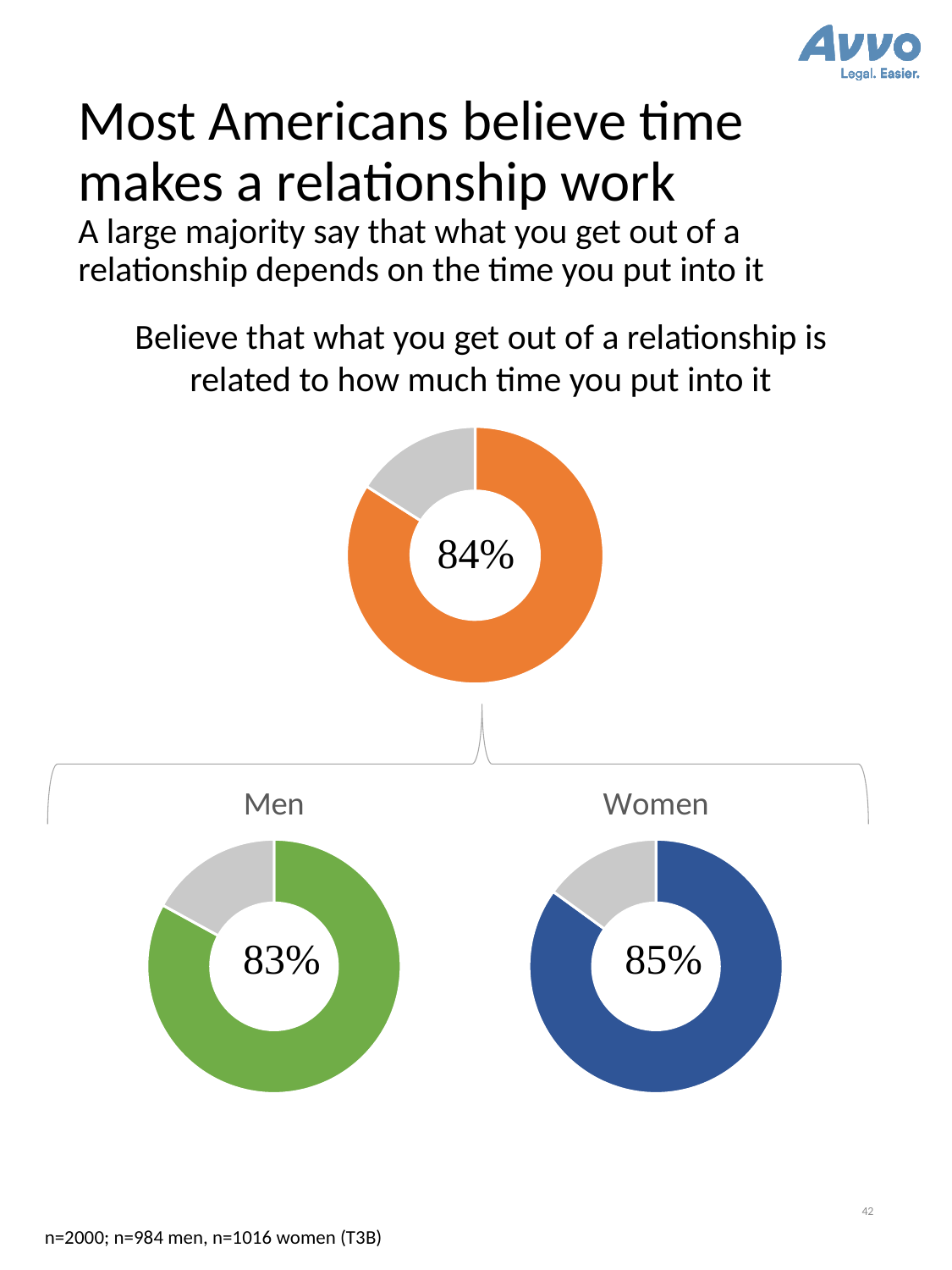

# Most Americans believe time makes a relationship work A large majority say that what you get out of a relationship depends on the time you put into it
Believe that what you get out of a relationship is related to how much time you put into it

### Chart

| Category | Sales |
|---|---|
| 1st Qtr | 0.84 |
| 2nd Qtr | 0.16000000000000003 |

### Chart: Men

| Category | Sales |
|---|---|
| 1st Qtr | 0.83 |
| 2nd Qtr | 0.17000000000000004 |

### Chart: Women

| Category | 15 |
|---|---|
| 1st Qtr | 0.85 |
| 2nd Qtr | 0.15000000000000002 |
42
n=2000; n=984 men, n=1016 women (T3B)